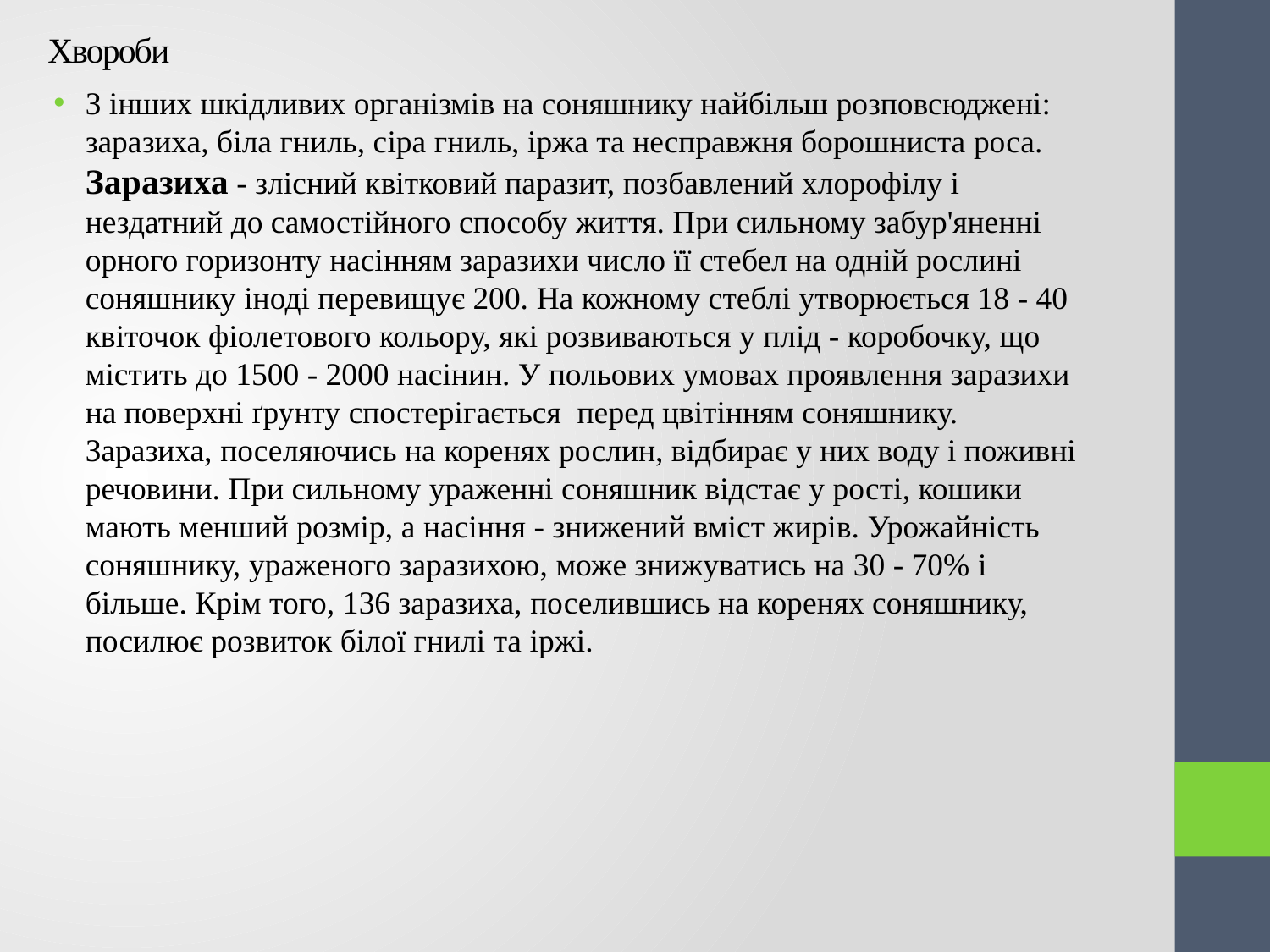

# Хвороби
З інших шкідливих організмів на соняшнику найбільш розповсюджені: заразиха, біла гниль, сіра гниль, іржа та несправжня борошниста роса. Заразиха - злісний квітковий паразит, позбавлений хлорофілу і нездатний до самостійного способу життя. При сильному забур'яненні орного горизонту насінням заразихи число її стебел на одній рослині соняшнику іноді перевищує 200. На кожному стеблі утворюється 18 - 40 квіточок фіолетового кольору, які розвиваються у плід - коробочку, що містить до 1500 - 2000 насінин. У польових умовах проявлення заразихи на поверхні ґрунту спостерігається  перед цвітінням соняшнику. Заразиха, поселяючись на коренях рослин, відбирає у них воду і поживні речовини. При сильному ураженні соняшник відстає у рості, кошики мають менший розмір, а насіння - знижений вміст жирів. Урожайність соняшнику, ураженого заразихою, може знижуватись на 30 - 70% і більше. Крім того, 136 заразиха, поселившись на коренях соняшнику, посилює розвиток білої гнилі та іржі.